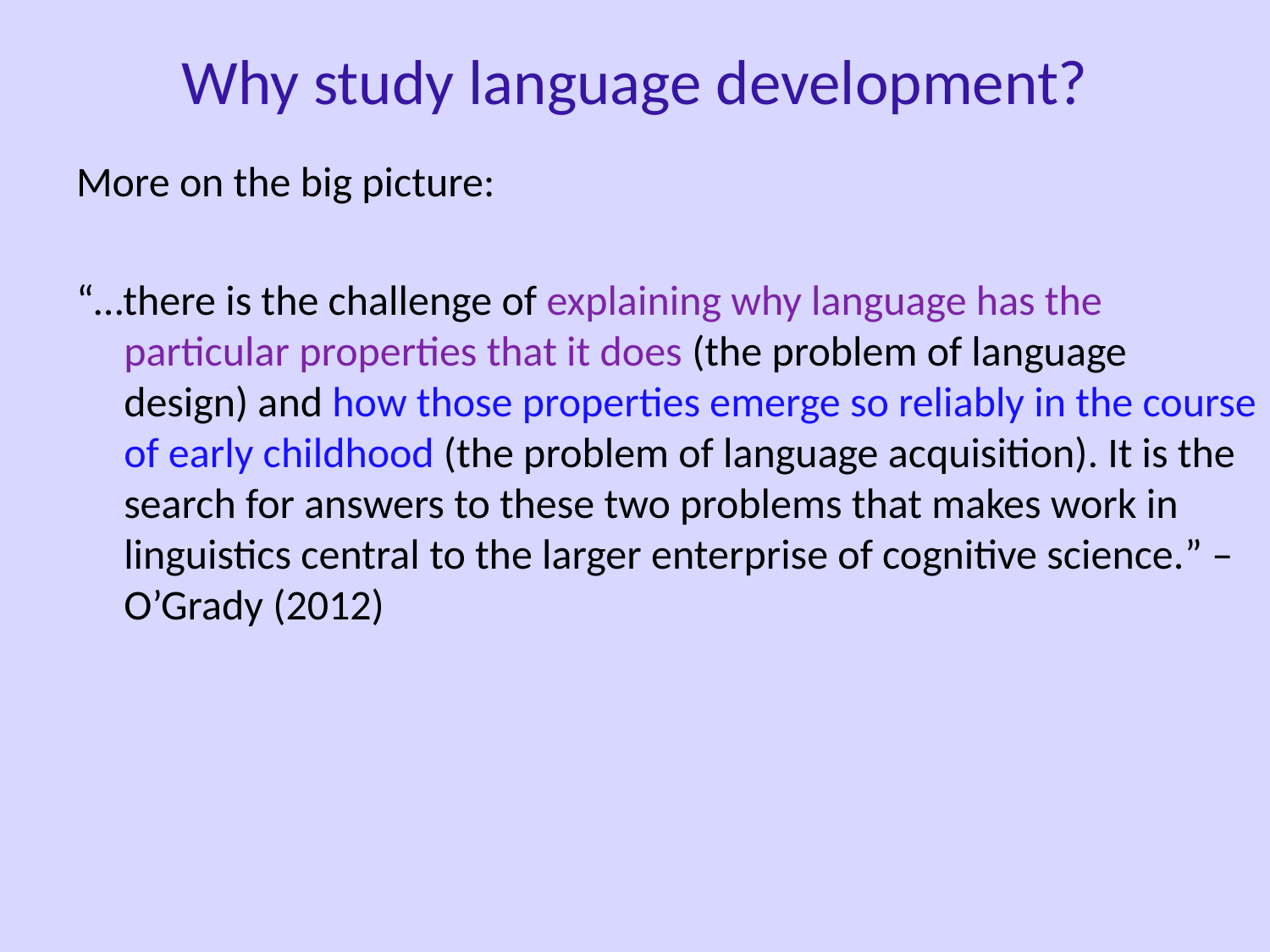

# Why study language development?
More on the big picture:

“…there is the challenge of explaining why language has the particular properties that it does (the problem of language design) and how those properties emerge so reliably in the course of early childhood (the problem of language acquisition). It is the search for answers to these two problems that makes work in linguistics central to the larger enterprise of cognitive science.” – O’Grady (2012)